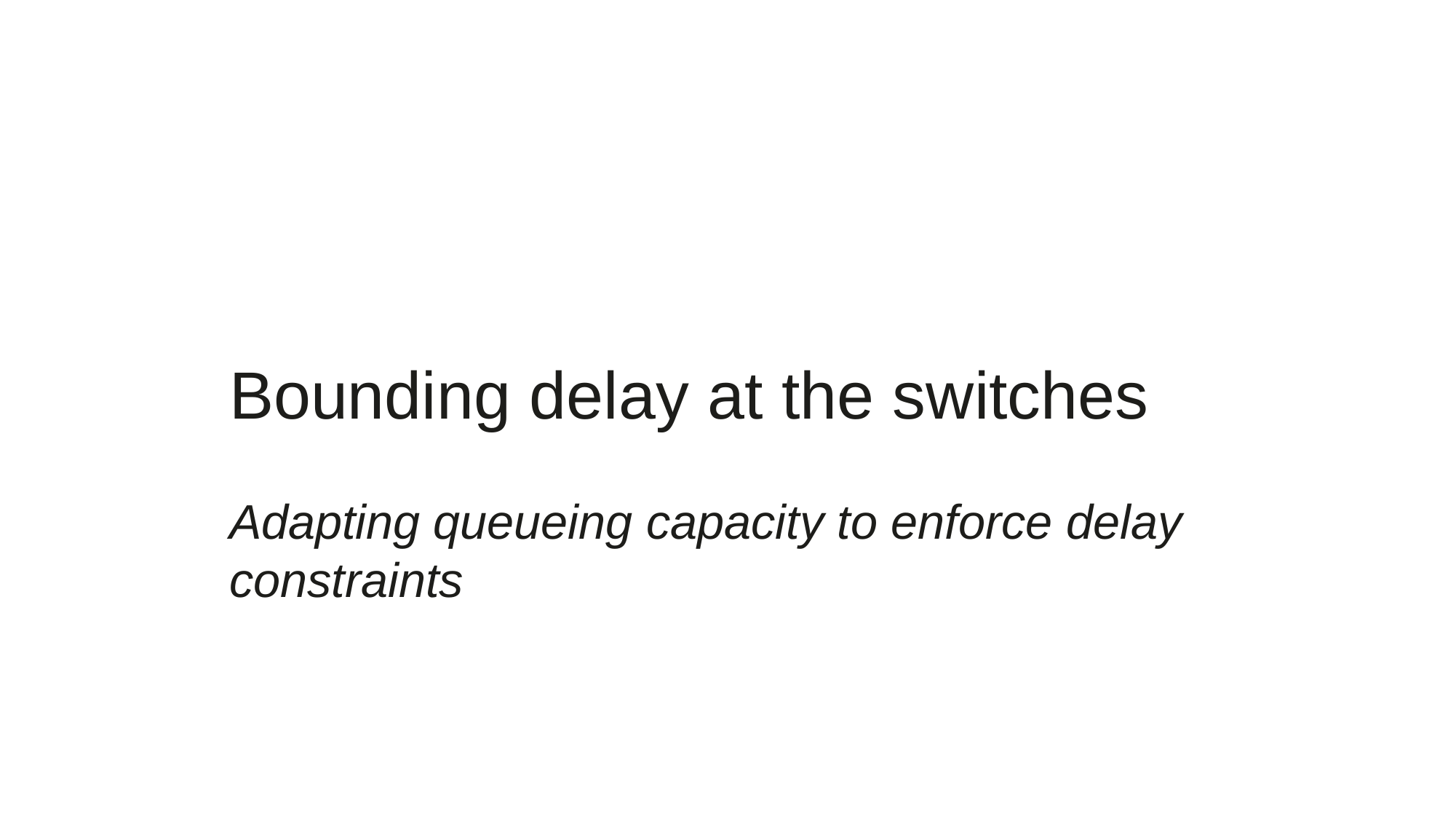

Bounding delay at the switches

Adapting queueing capacity to enforce delay constraints